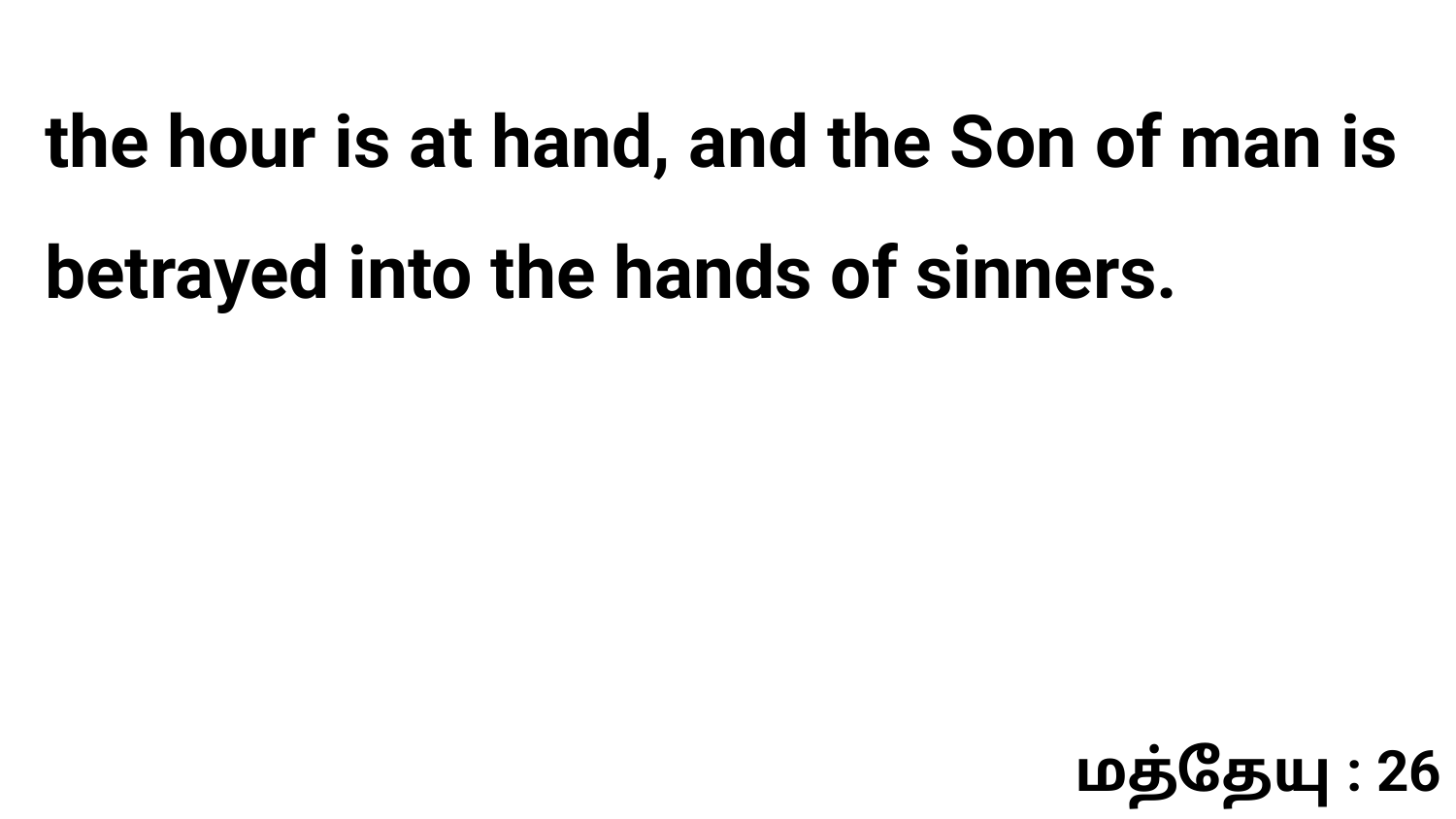

the hour is at hand, and the Son of man is betrayed into the hands of sinners.
மத்தேயு : 26